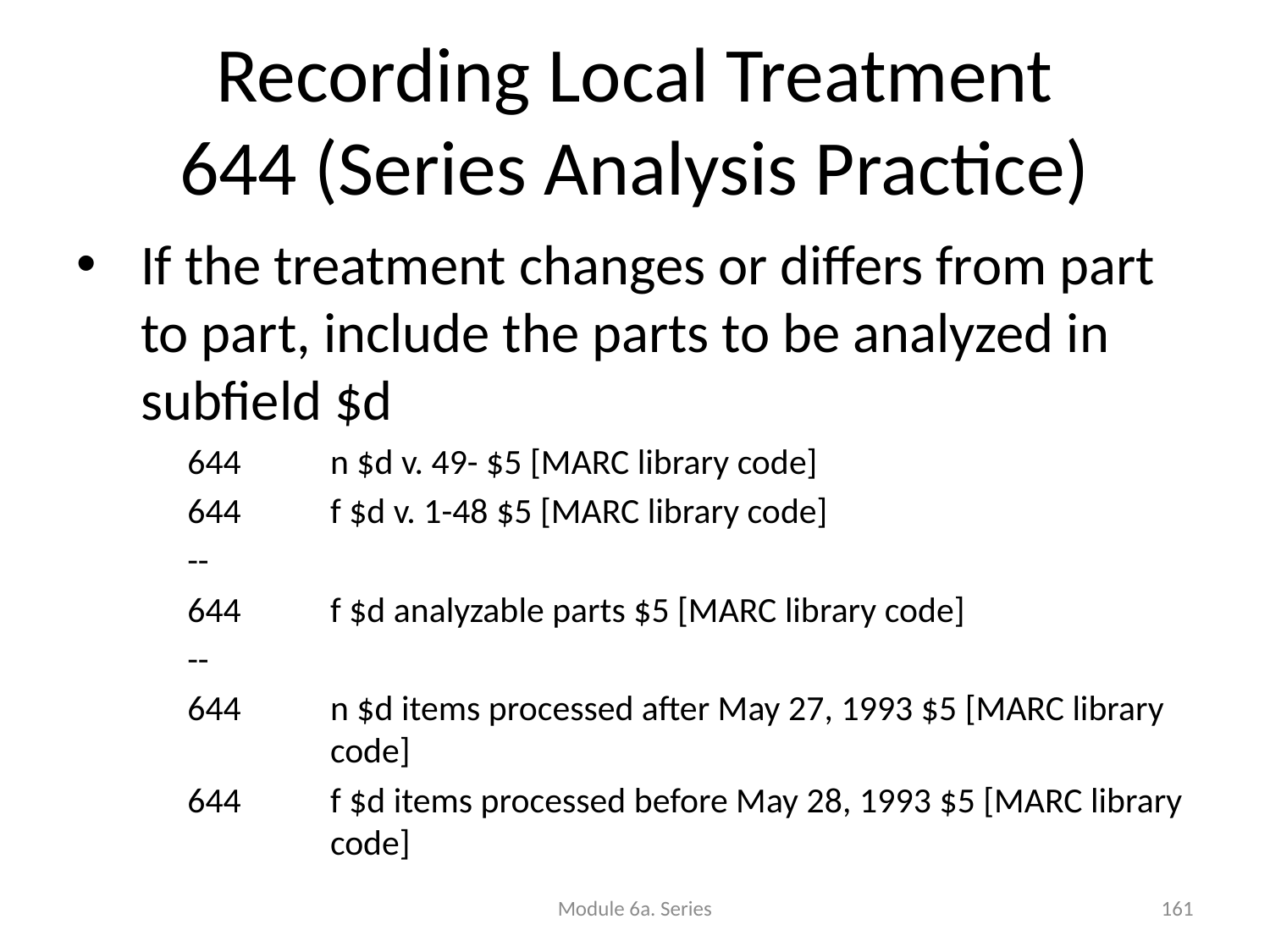

# Recording Local Treatment 644 (Series Analysis Practice)
If the treatment changes or differs from part to part, include the parts to be analyzed in subfield $d
644	n $d v. 49- $5 [MARC library code]
644	f $d v. 1-48 $5 [MARC library code]
--
644	f $d analyzable parts $5 [MARC library code]
--
644	n $d items processed after May 27, 1993 $5 [MARC library code]
644	f $d items processed before May 28, 1993 $5 [MARC library code]

Module 6a. Series
161